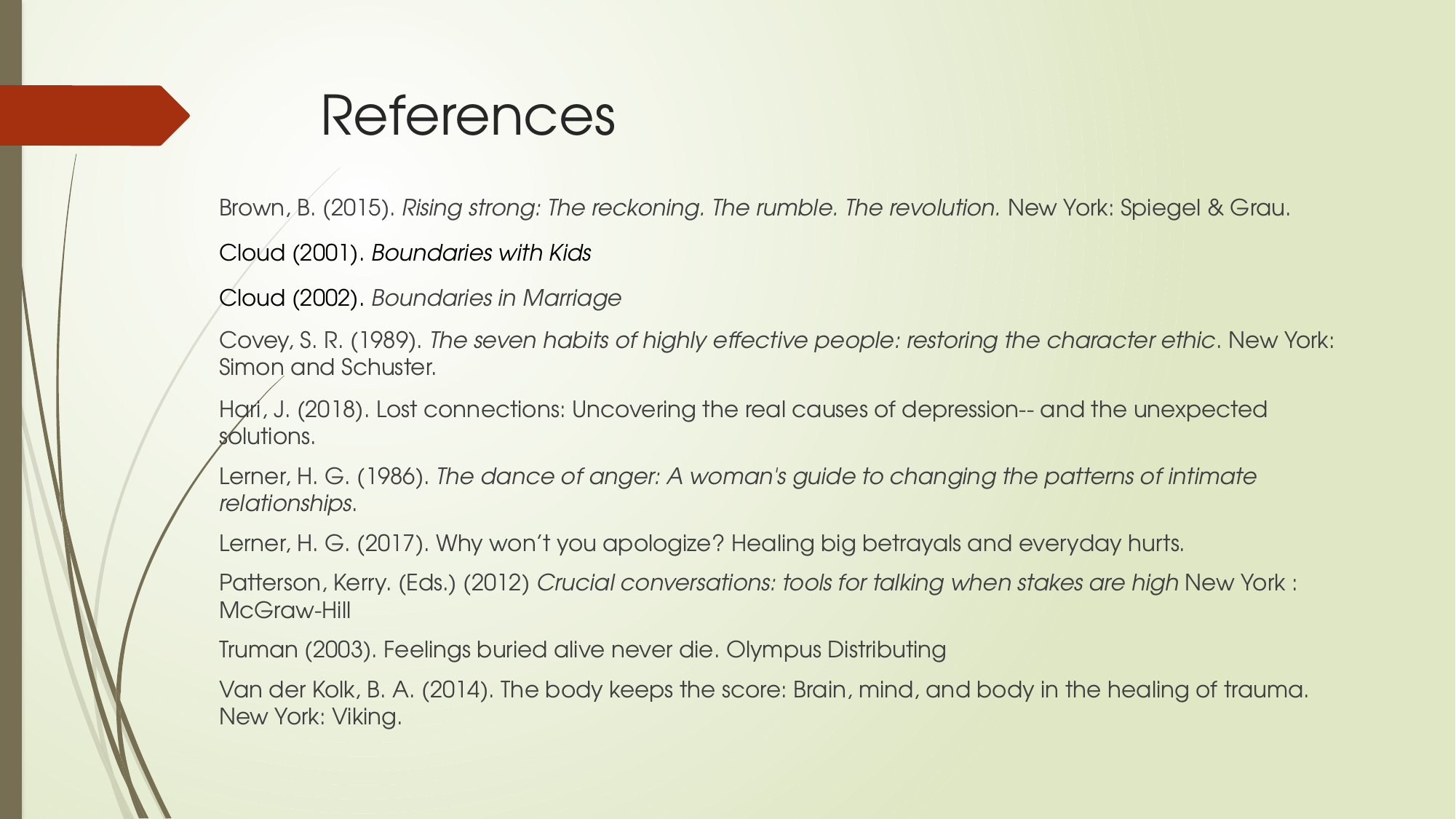

# References
Brown, B. (2015). Rising strong: The reckoning. The rumble. The revolution. New York: Spiegel & Grau.
Cloud (2001). Boundaries with Kids
Cloud (2002). Boundaries in Marriage
Covey, S. R. (1989). The seven habits of highly effective people: restoring the character ethic. New York: Simon and Schuster.
Hari, J. (2018). Lost connections: Uncovering the real causes of depression-- and the unexpected solutions.
Lerner, H. G. (1986). The dance of anger: A woman's guide to changing the patterns of intimate relationships.
Lerner, H. G. (2017). Why won’t you apologize? Healing big betrayals and everyday hurts.
Patterson, Kerry. (Eds.) (2012) Crucial conversations: tools for talking when stakes are high New York : McGraw-Hill
Truman (2003). Feelings buried alive never die. Olympus Distributing
Van der Kolk, B. A. (2014). The body keeps the score: Brain, mind, and body in the healing of trauma. New York: Viking.